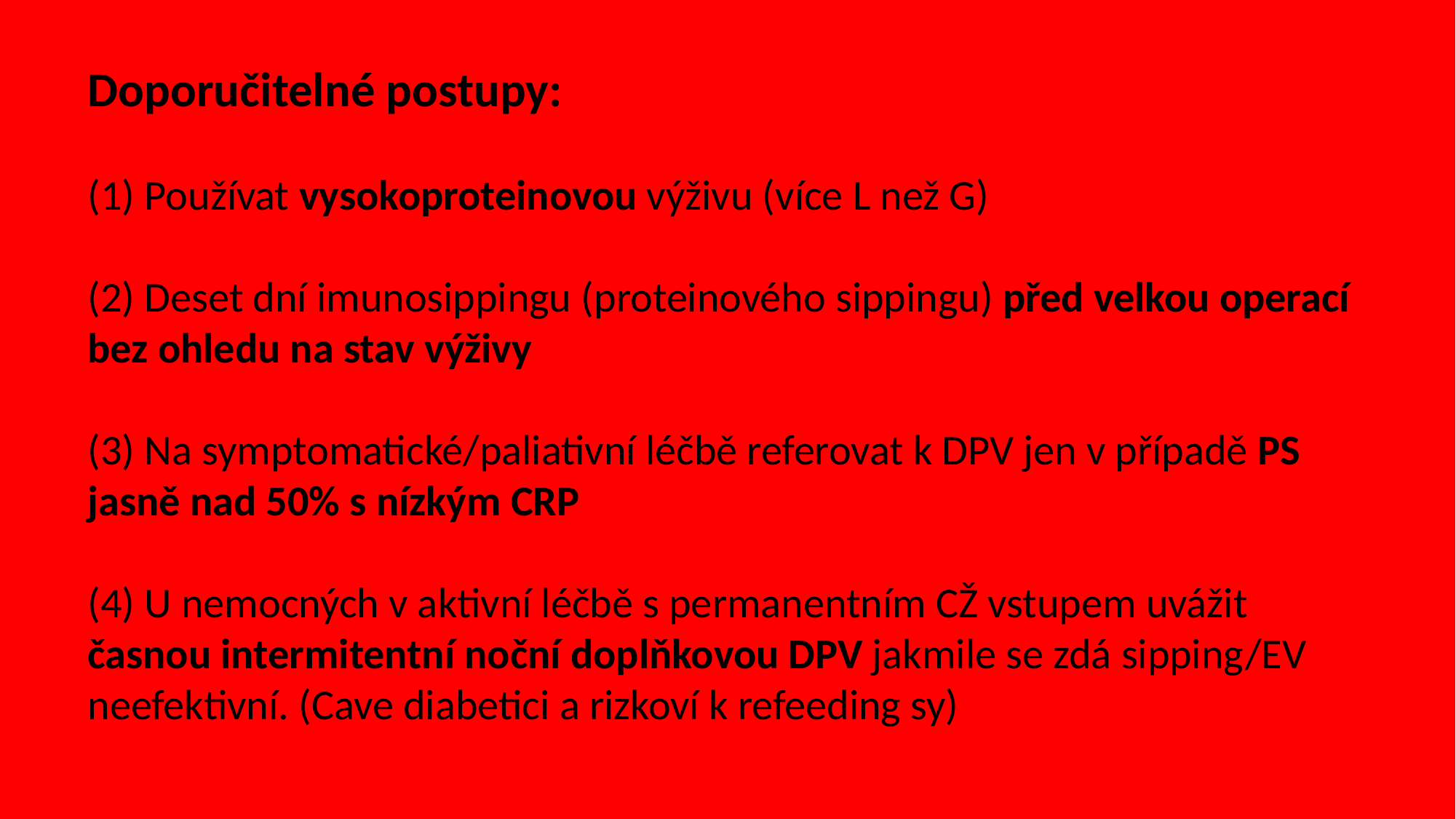

Doporučitelné postupy:

(1) Používat vysokoproteinovou výživu (více L než G)

(2) Deset dní imunosippingu (proteinového sippingu) před velkou operací bez ohledu na stav výživy

(3) Na symptomatické/paliativní léčbě referovat k DPV jen v případě PS jasně nad 50% s nízkým CRP

(4) U nemocných v aktivní léčbě s permanentním CŽ vstupem uvážit časnou intermitentní noční doplňkovou DPV jakmile se zdá sipping/EV neefektivní. (Cave diabetici a rizkoví k refeeding sy)